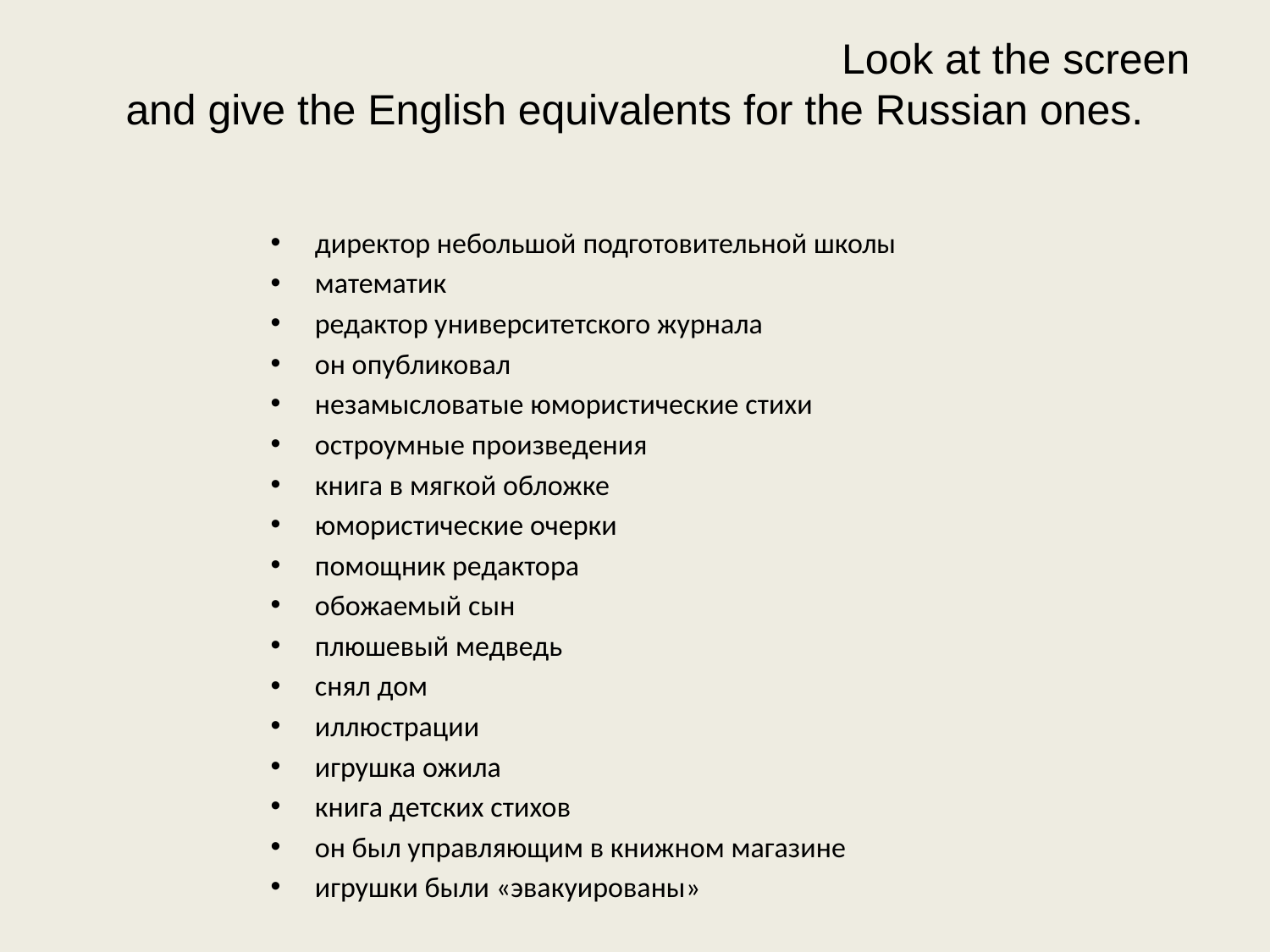

# Look at the screen and give the English equivalents for the Russian ones.
директор небольшой подготовительной школы
математик
редактор университетского журнала
он опубликовал
незамысловатые юмористические стихи
остроумные произведения
книга в мягкой обложке
юмористические очерки
помощник редактора
обожаемый сын
плюшевый медведь
снял дом
иллюстрации
игрушка ожила
книга детских стихов
он был управляющим в книжном магазине
игрушки были «эвакуированы»